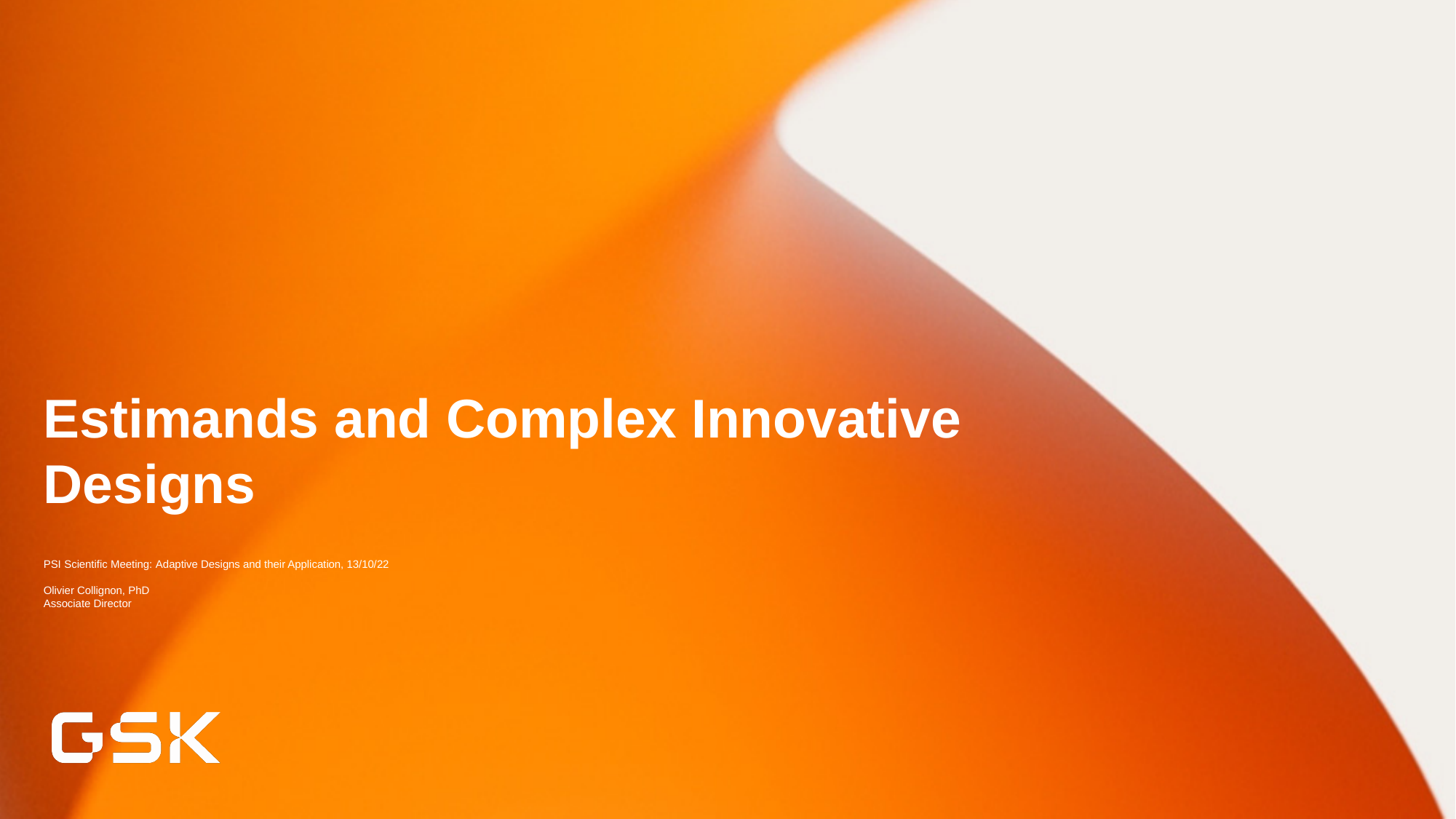

# Estimands and Complex Innovative Designs
PSI Scientific Meeting: Adaptive Designs and their Application, 13/10/22

Olivier Collignon, PhD
Associate Director